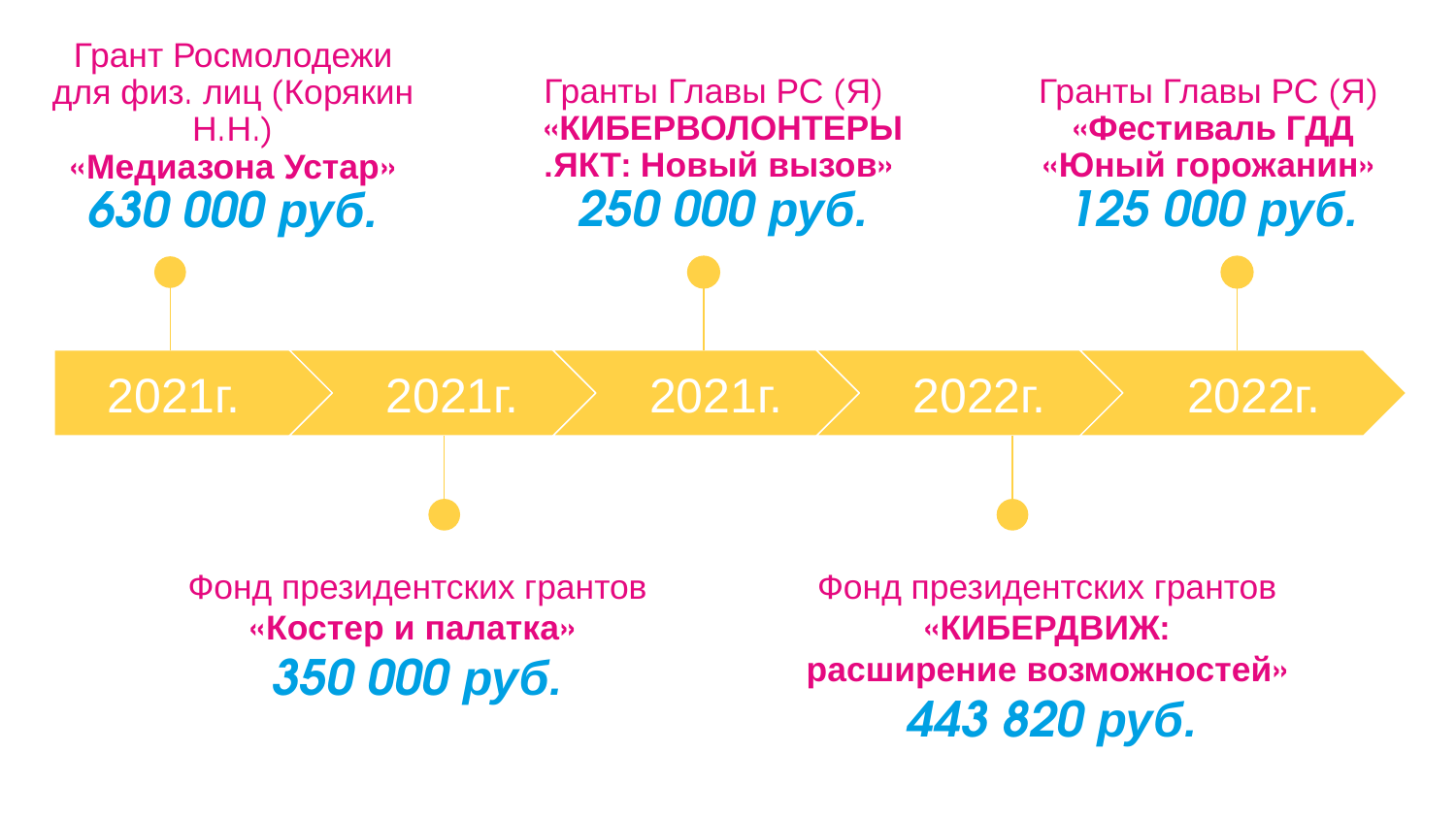

Грант Росмолодежи для физ. лиц (Корякин Н.Н.)
«Медиазона Устар»
630 000 руб.
Гранты Главы РС (Я)
«КИБЕРВОЛОНТЕРЫ.ЯКТ: Новый вызов»
250 000 руб.
Гранты Главы РС (Я)
«Фестиваль ГДД «Юный горожанин»
125 000 руб.

2021г.
2021г.
2021г.
2022г.
2022г.

Фонд президентских грантов
«Костер и палатка»
350 000 руб.

Фонд президентских грантов
«КИБЕРДВИЖ:
расширение возможностей»
443 820 руб.